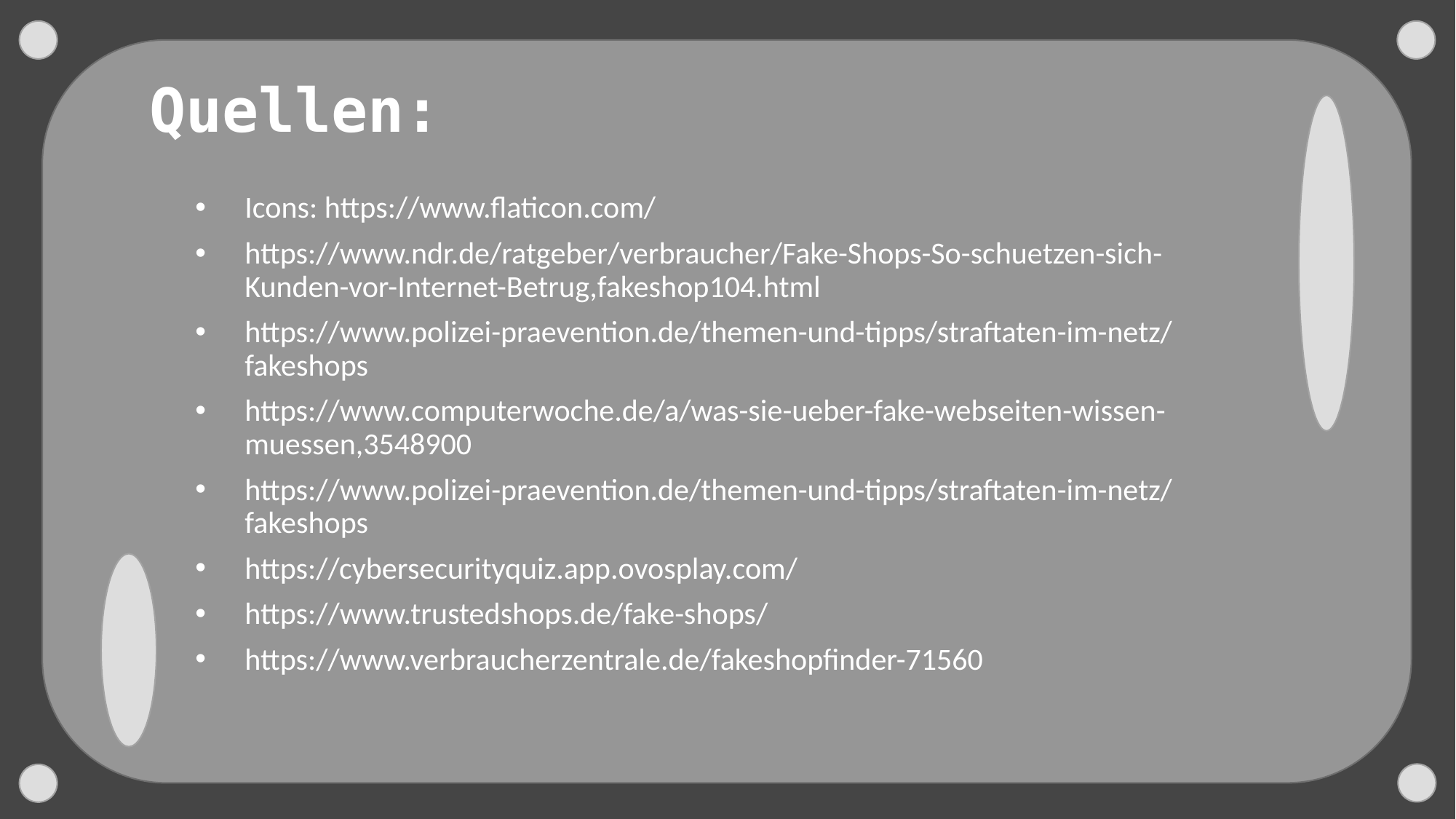

# Quellen:

Icons: https://www.flaticon.com/
https://www.ndr.de/ratgeber/verbraucher/Fake-Shops-So-schuetzen-sich-Kunden-vor-Internet-Betrug,fakeshop104.html
https://www.polizei-praevention.de/themen-und-tipps/straftaten-im-netz/fakeshops
https://www.computerwoche.de/a/was-sie-ueber-fake-webseiten-wissen-muessen,3548900
https://www.polizei-praevention.de/themen-und-tipps/straftaten-im-netz/fakeshops
https://cybersecurityquiz.app.ovosplay.com/
https://www.trustedshops.de/fake-shops/
https://www.verbraucherzentrale.de/fakeshopfinder-71560